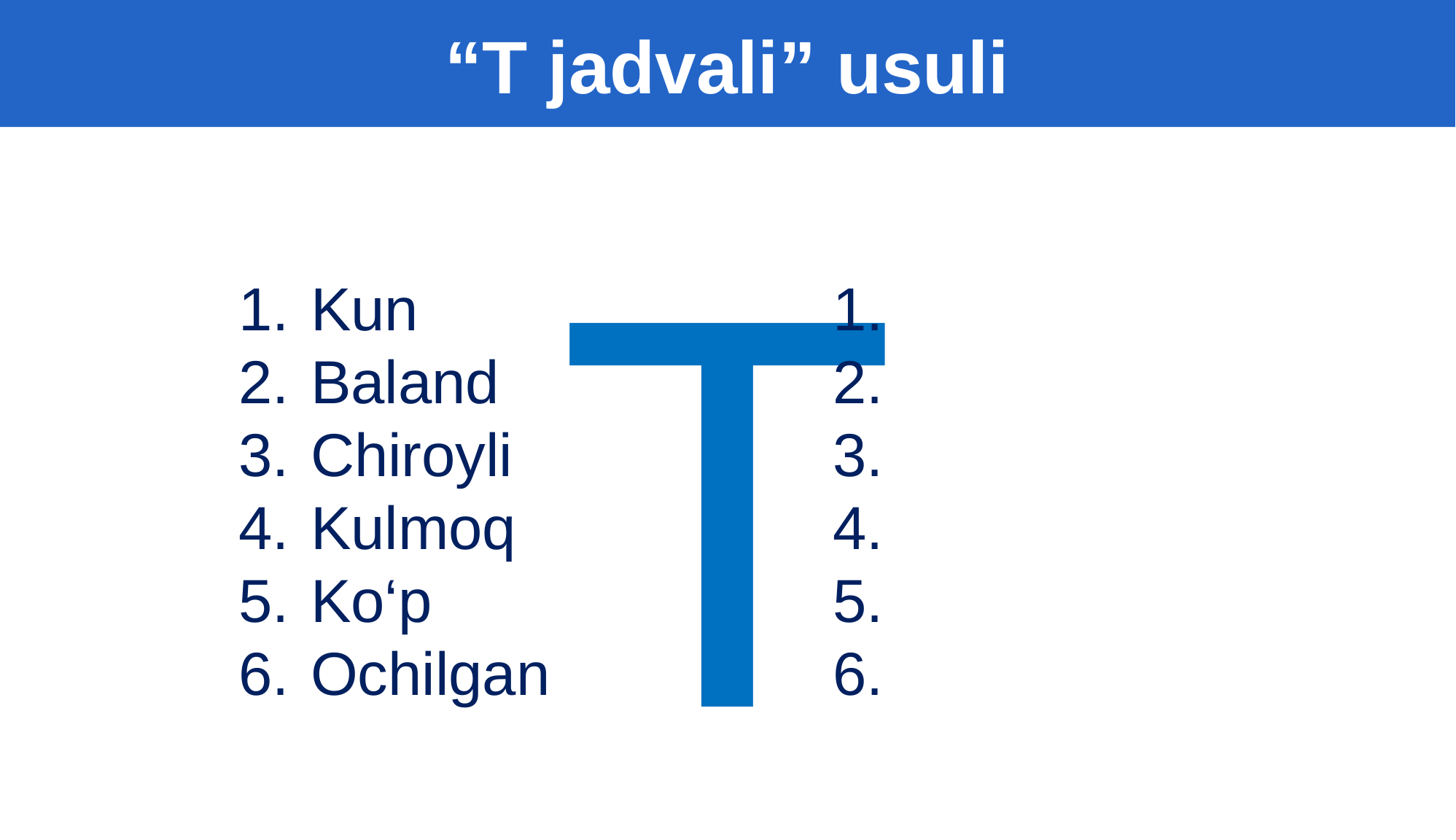

“T jadvali” usuli
T
 Kun
 Baland
 Chiroyli
 Kulmoq
 Ko‘p
 Ochilgan
1.
2.
3.
4.
5.
6.